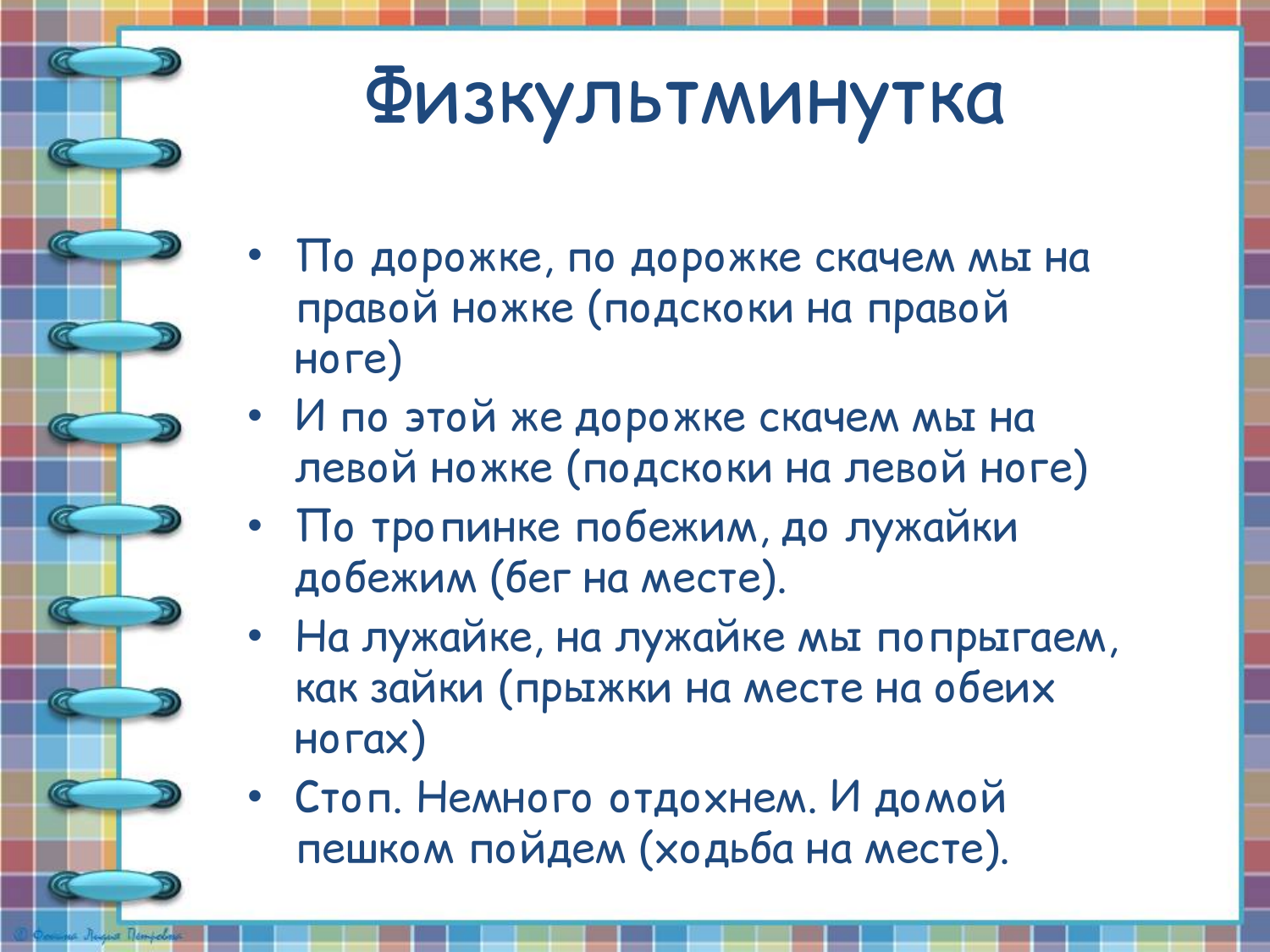

# Физкультминутка
По дорожке, по дорожке скачем мы на правой ножке (подскоки на правой ноге)
И по этой же дорожке скачем мы на левой ножке (подскоки на левой ноге)
По тропинке побежим, до лужайки добежим (бег на месте).
На лужайке, на лужайке мы попрыгаем, как зайки (прыжки на месте на обеих ногах)
Стоп. Немного отдохнем. И домой пешком пойдем (ходьба на месте).